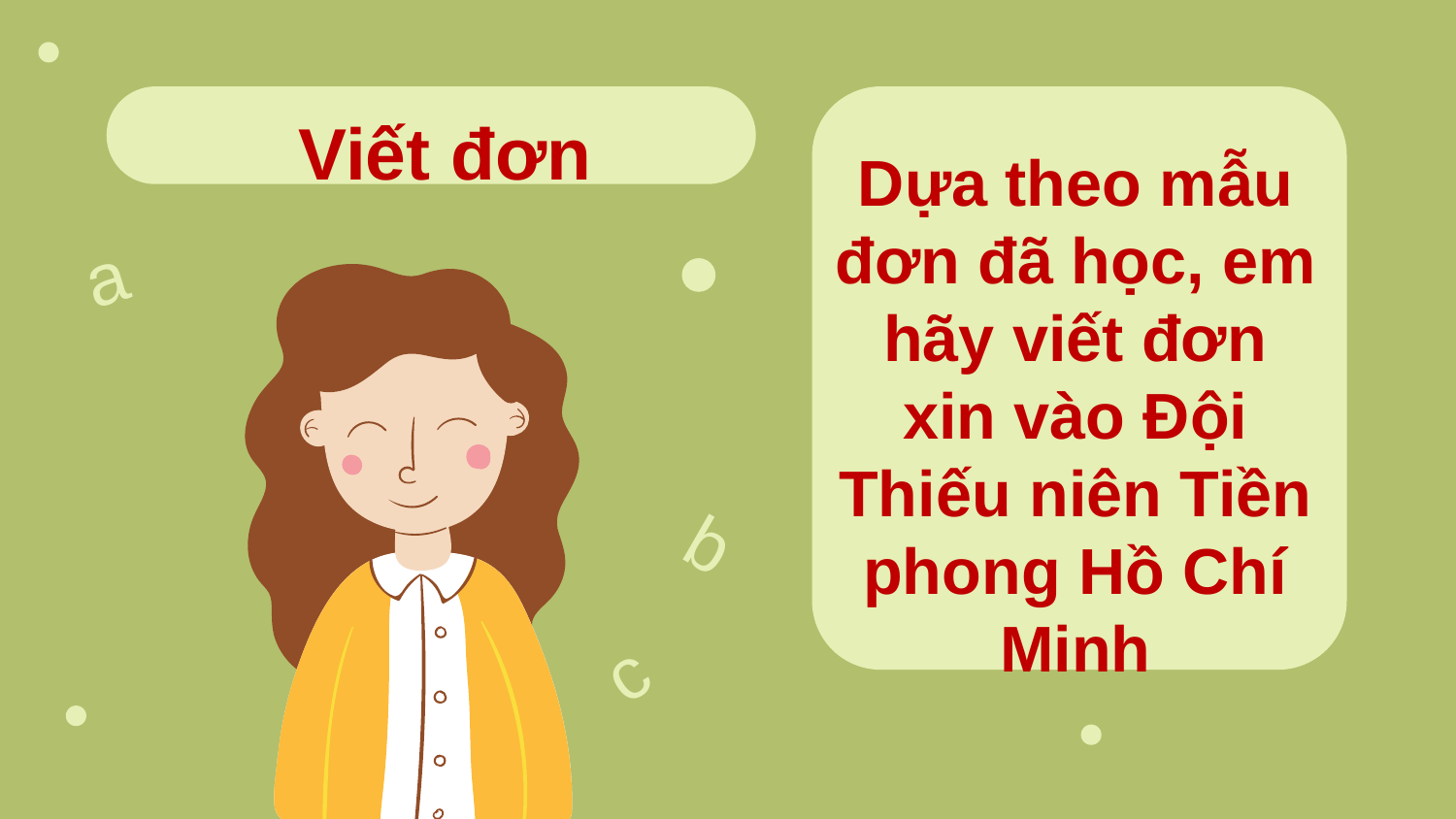

Viết đơn
Dựa theo mẫu đơn đã học, em hãy viết đơn xin vào Đội Thiếu niên Tiền phong Hồ Chí Minh
a

b
c